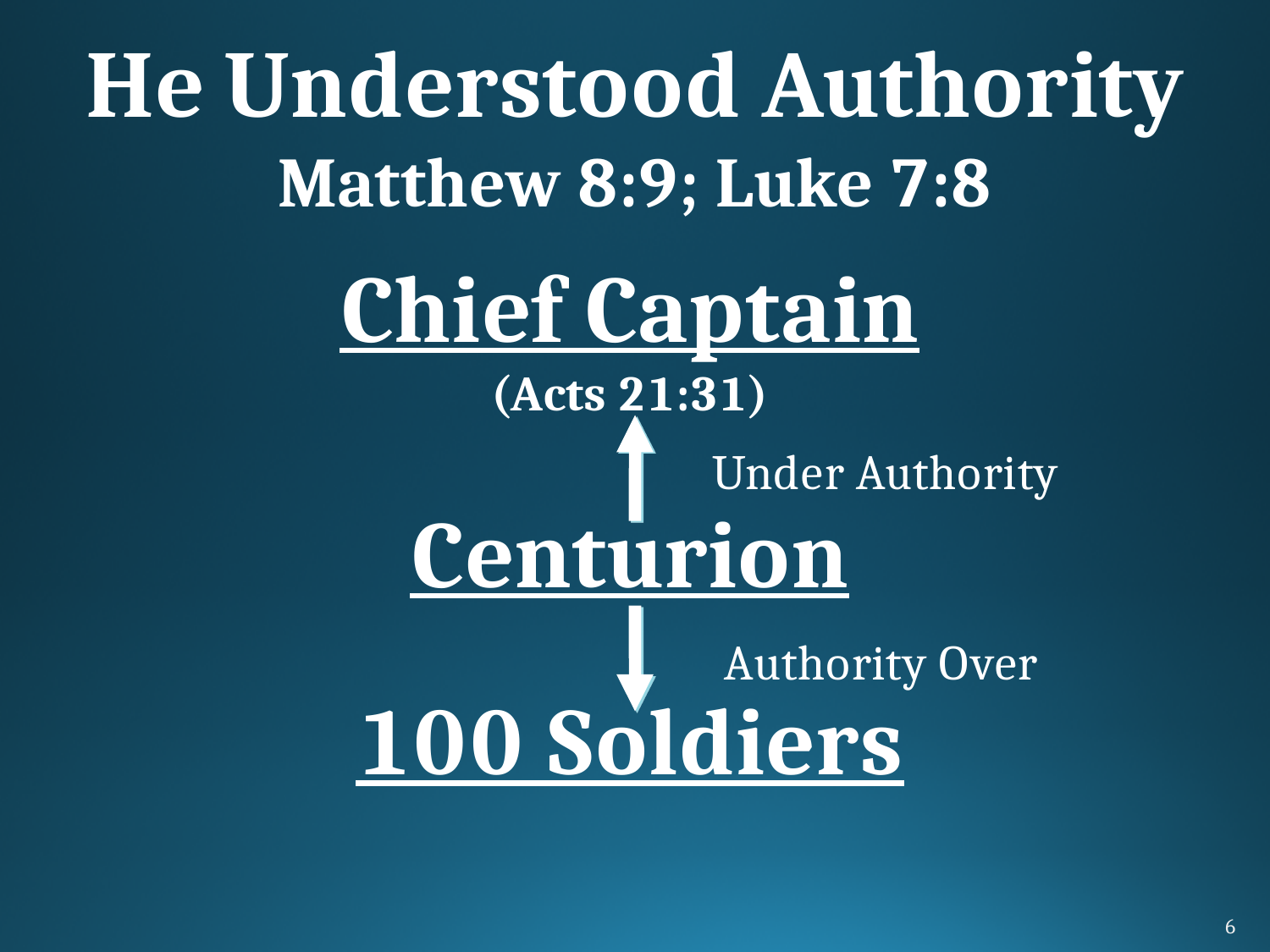

# He Understood Authority Matthew 8:9; Luke 7:8
Chief Captain
(Acts 21:31)

Centurion

100 Soldiers

Under Authority

Authority Over
6